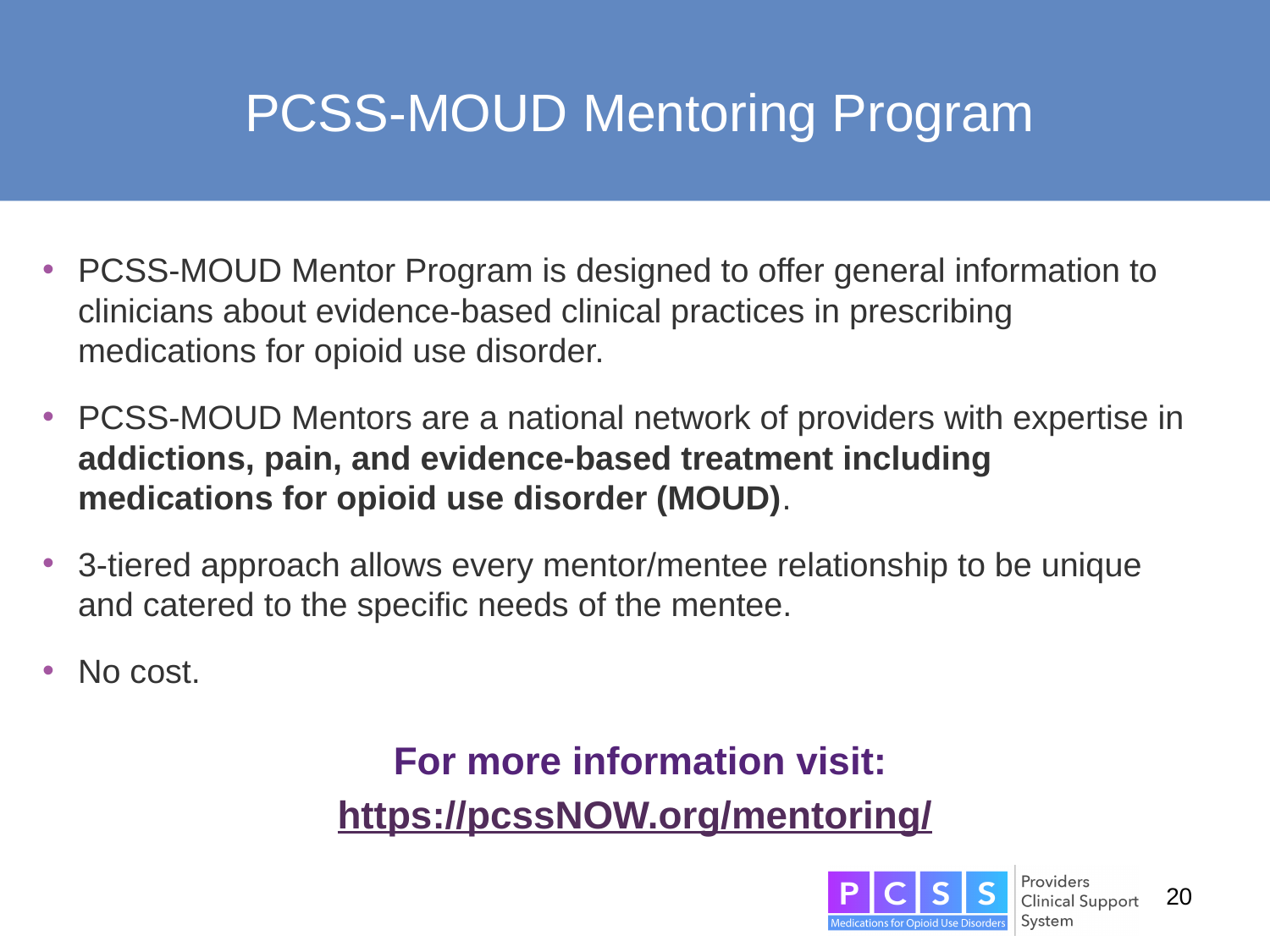

# PCSS-MOUD Mentoring Program
PCSS-MOUD Mentor Program is designed to offer general information to clinicians about evidence-based clinical practices in prescribing medications for opioid use disorder.

PCSS-MOUD Mentors are a national network of providers with expertise in addictions, pain, and evidence-based treatment including medications for opioid use disorder (MOUD).

3-tiered approach allows every mentor/mentee relationship to be unique and catered to the specific needs of the mentee.

No cost.
For more information visit:
https://pcssNOW.org/mentoring/